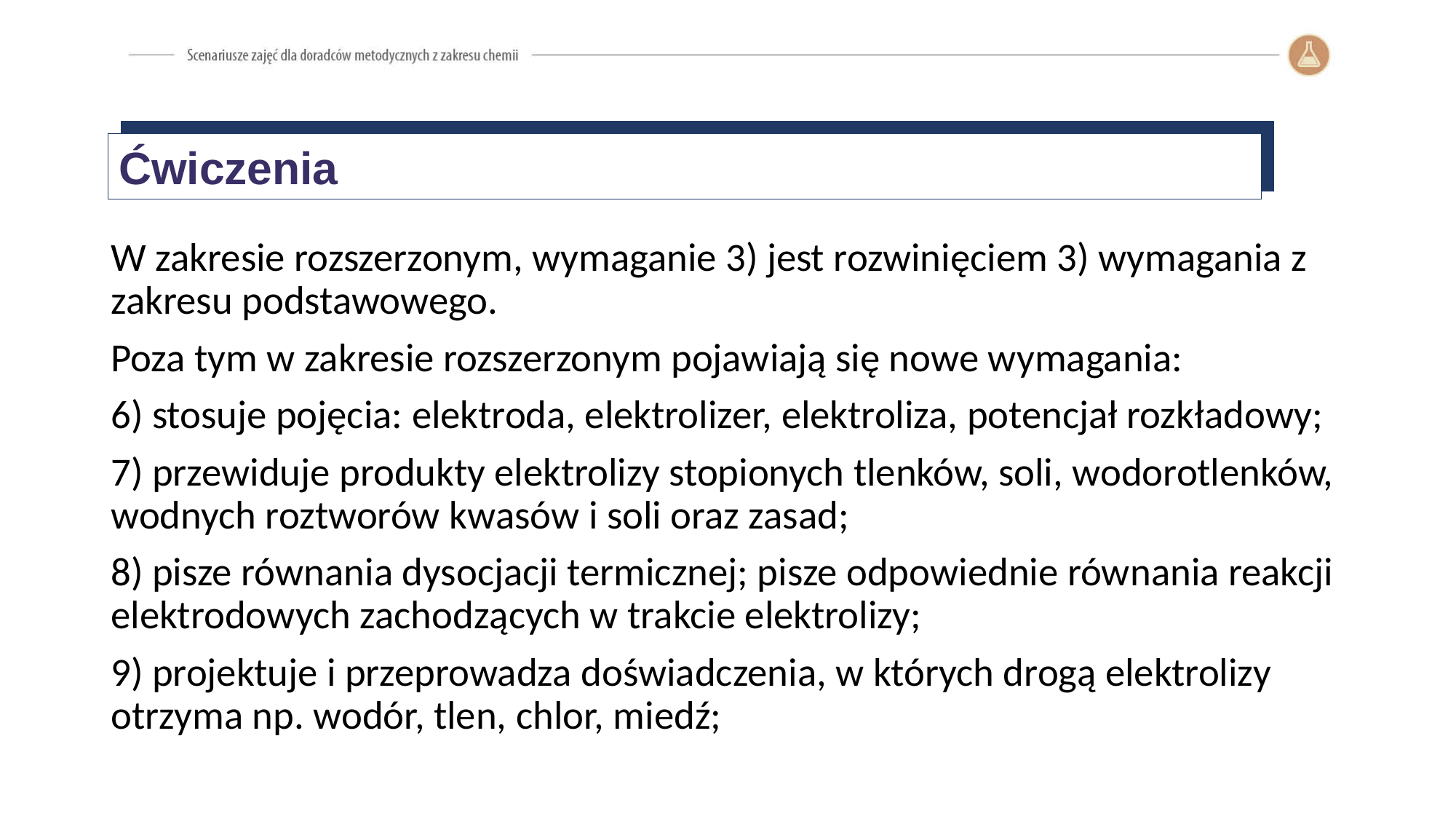

Ćwiczenia
W zakresie rozszerzonym, wymaganie 3) jest rozwinięciem 3) wymagania z zakresu podstawowego.
Poza tym w zakresie rozszerzonym pojawiają się nowe wymagania:
6) stosuje pojęcia: elektroda, elektrolizer, elektroliza, potencjał rozkładowy;
7) przewiduje produkty elektrolizy stopionych tlenków, soli, wodorotlenków, wodnych roztworów kwasów i soli oraz zasad;
8) pisze równania dysocjacji termicznej; pisze odpowiednie równania reakcji elektrodowych zachodzących w trakcie elektrolizy;
9) projektuje i przeprowadza doświadczenia, w których drogą elektrolizy otrzyma np. wodór, tlen, chlor, miedź;